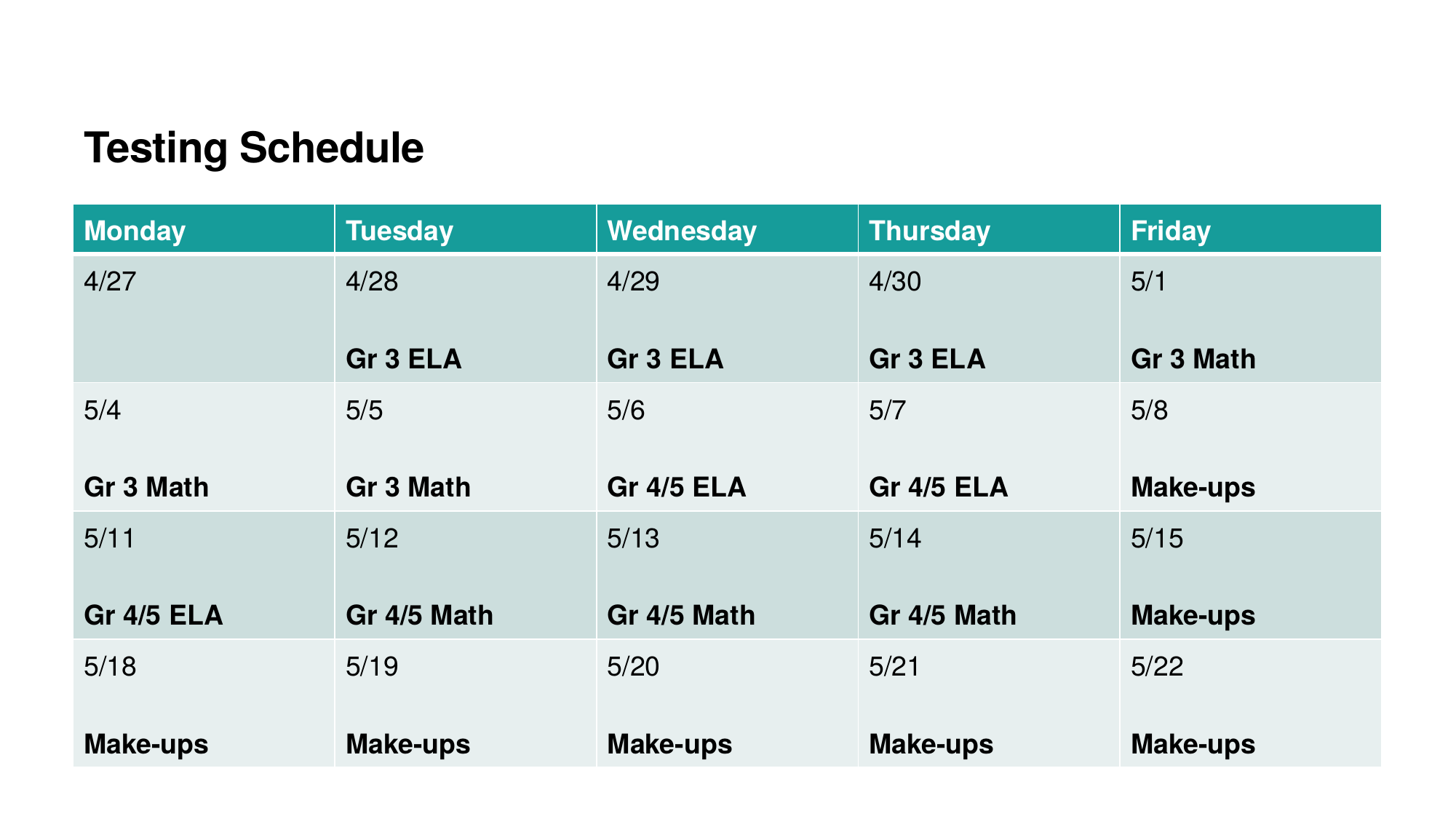

# Testing Schedule
| Monday | Tuesday | Wednesday | Thursday | Friday |
| --- | --- | --- | --- | --- |
| 4/27 | 4/28 Gr 3 ELA | 4/29 Gr 3 ELA | 4/30 Gr 3 ELA | 5/1 Gr 3 Math |
| 5/4 Gr 3 Math | 5/5 Gr 3 Math | 5/6 Gr 4/5 ELA | 5/7 Gr 4/5 ELA | 5/8 Make-ups |
| 5/11 Gr 4/5 ELA | 5/12 Gr 4/5 Math | 5/13 Gr 4/5 Math | 5/14 Gr 4/5 Math | 5/15 Make-ups |
| 5/18 Make-ups | 5/19 Make-ups | 5/20 Make-ups | 5/21 Make-ups | 5/22 Make-ups |